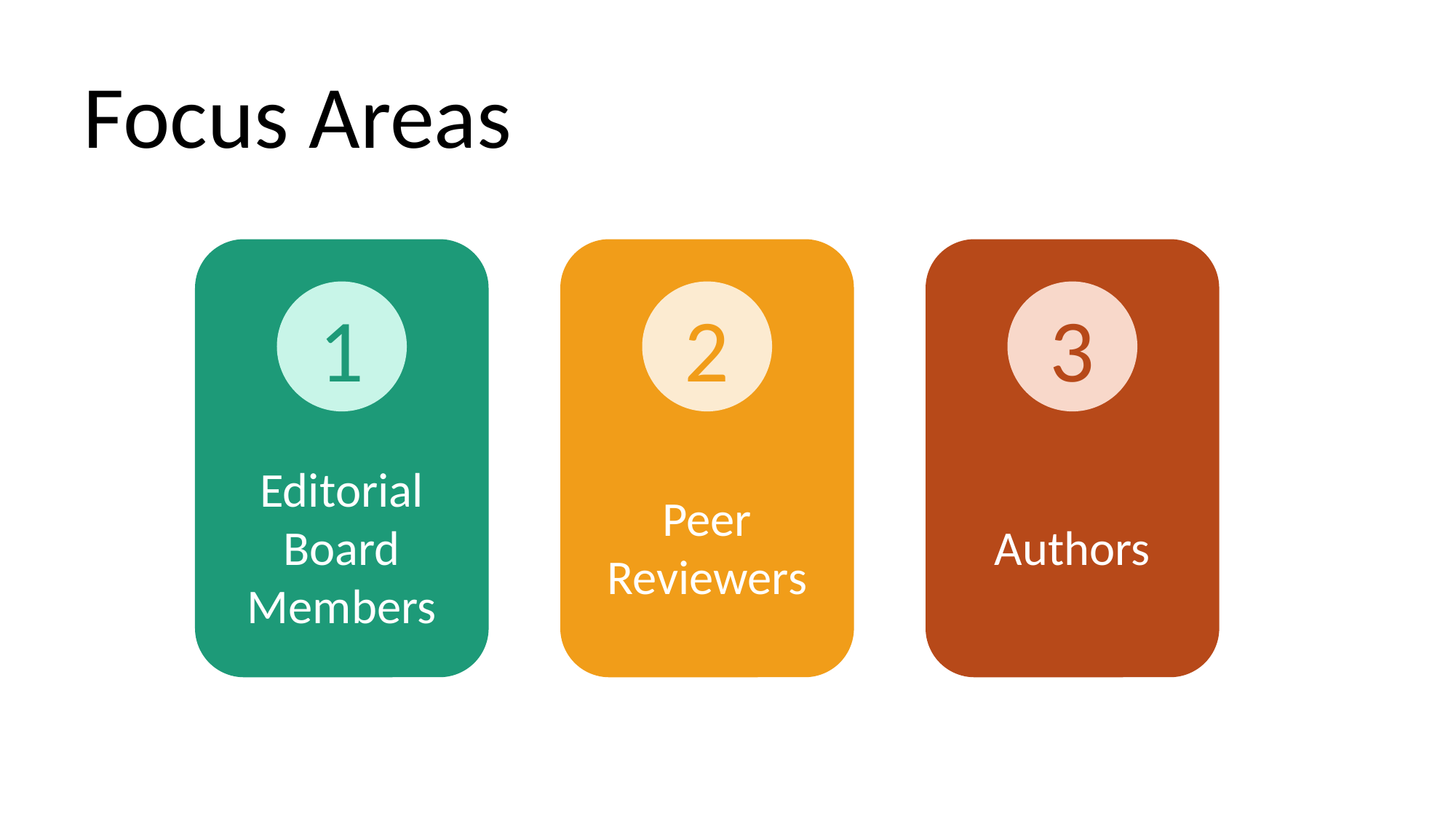

# Focus Areas

Authors

3

Editorial Board Members
1

Peer Reviewers

2